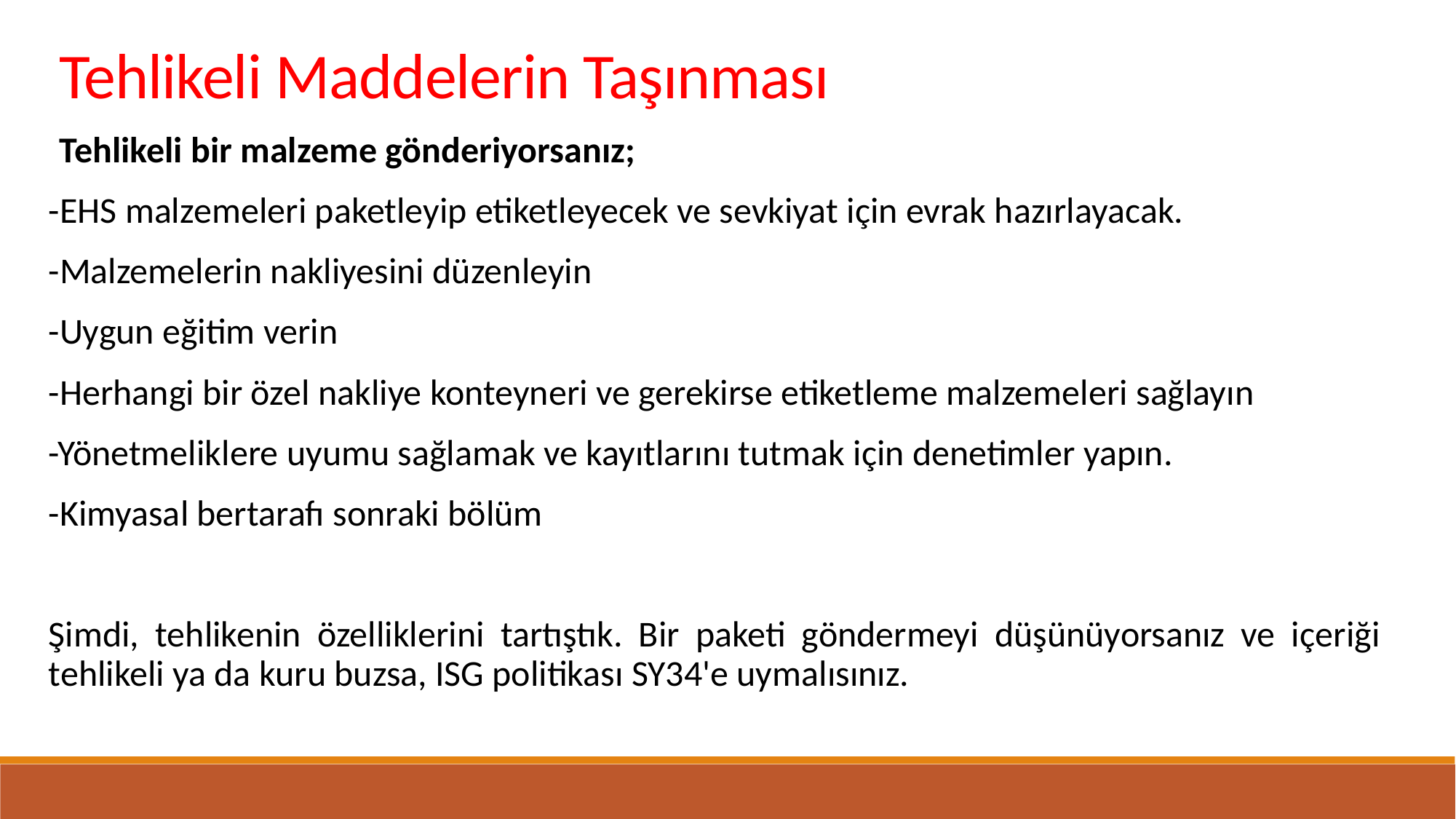

Tehlikeli Maddelerin Taşınması
Tehlikeli bir malzeme gönderiyorsanız;
-EHS malzemeleri paketleyip etiketleyecek ve sevkiyat için evrak hazırlayacak.
-Malzemelerin nakliyesini düzenleyin
-Uygun eğitim verin
-Herhangi bir özel nakliye konteyneri ve gerekirse etiketleme malzemeleri sağlayın
-Yönetmeliklere uyumu sağlamak ve kayıtlarını tutmak için denetimler yapın.
-Kimyasal bertarafı sonraki bölüm

Şimdi, tehlikenin özelliklerini tartıştık. Bir paketi göndermeyi düşünüyorsanız ve içeriği tehlikeli ya da kuru buzsa, ISG politikası SY34'e uymalısınız.